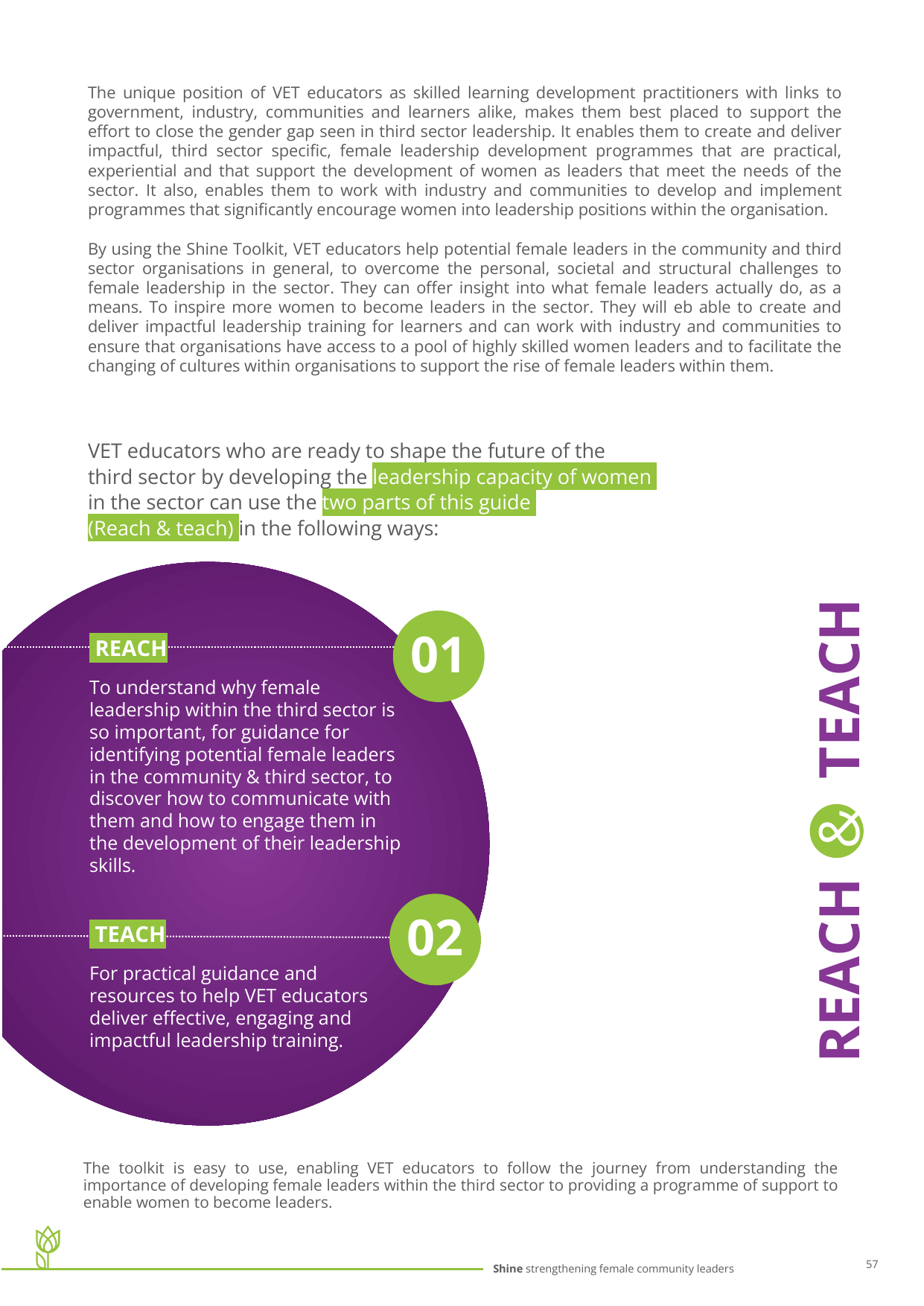

The unique position of VET educators as skilled learning development practitioners with links to government, industry, communities and learners alike, makes them best placed to support the effort to close the gender gap seen in third sector leadership. It enables them to create and deliver impactful, third sector specific, female leadership development programmes that are practical, experiential and that support the development of women as leaders that meet the needs of the sector. It also, enables them to work with industry and communities to develop and implement programmes that significantly encourage women into leadership positions within the organisation.

By using the Shine Toolkit, VET educators help potential female leaders in the community and third sector organisations in general, to overcome the personal, societal and structural challenges to female leadership in the sector. They can offer insight into what female leaders actually do, as a means. To inspire more women to become leaders in the sector. They will eb able to create and deliver impactful leadership training for learners and can work with industry and communities to ensure that organisations have access to a pool of highly skilled women leaders and to facilitate the changing of cultures within organisations to support the rise of female leaders within them.

VET educators who are ready to shape the future of the
third sector by developing the leadership capacity of women
in the sector can use the two parts of this guide
(Reach & teach) in the following ways:

REACH  &  TEACH

 REACH

To understand why female leadership within the third sector is so important, for guidance for identifying potential female leaders in the community & third sector, to discover how to communicate with them and how to engage them in the development of their leadership skills.

 TEACH

For practical guidance and resources to help VET educators deliver effective, engaging and impactful leadership training.

01

02
The toolkit is easy to use, enabling VET educators to follow the journey from understanding the importance of developing female leaders within the third sector to providing a programme of support to enable women to become leaders.

57